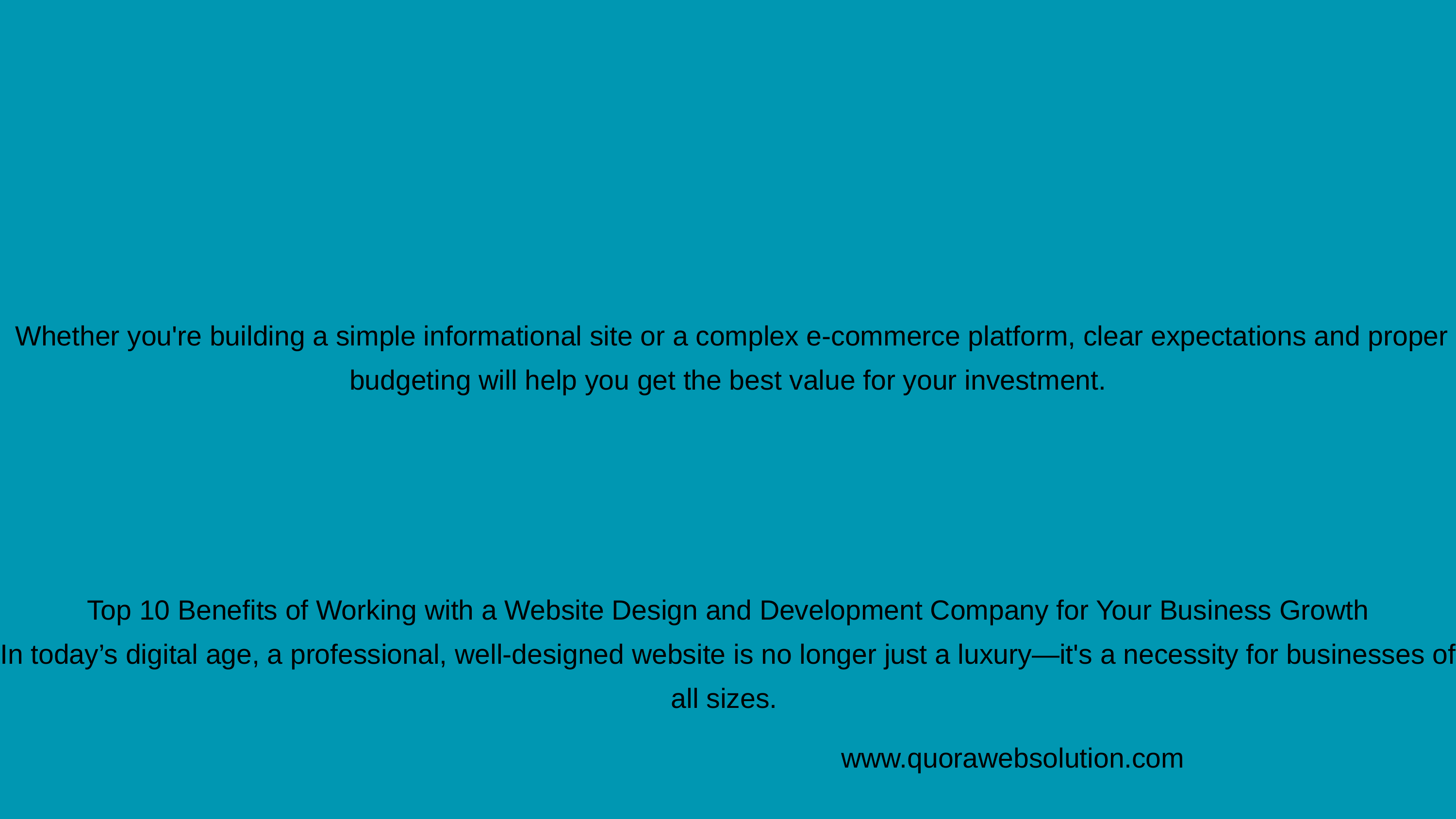

Whether you're building a simple informational site or a complex e-commerce platform, clear expectations and proper budgeting will help you get the best value for your investment.
Top 10 Benefits of Working with a Website Design and Development Company for Your Business Growth
In today’s digital age, a professional, well-designed website is no longer just a luxury—it's a necessity for businesses of all sizes.
www.quorawebsolution.com